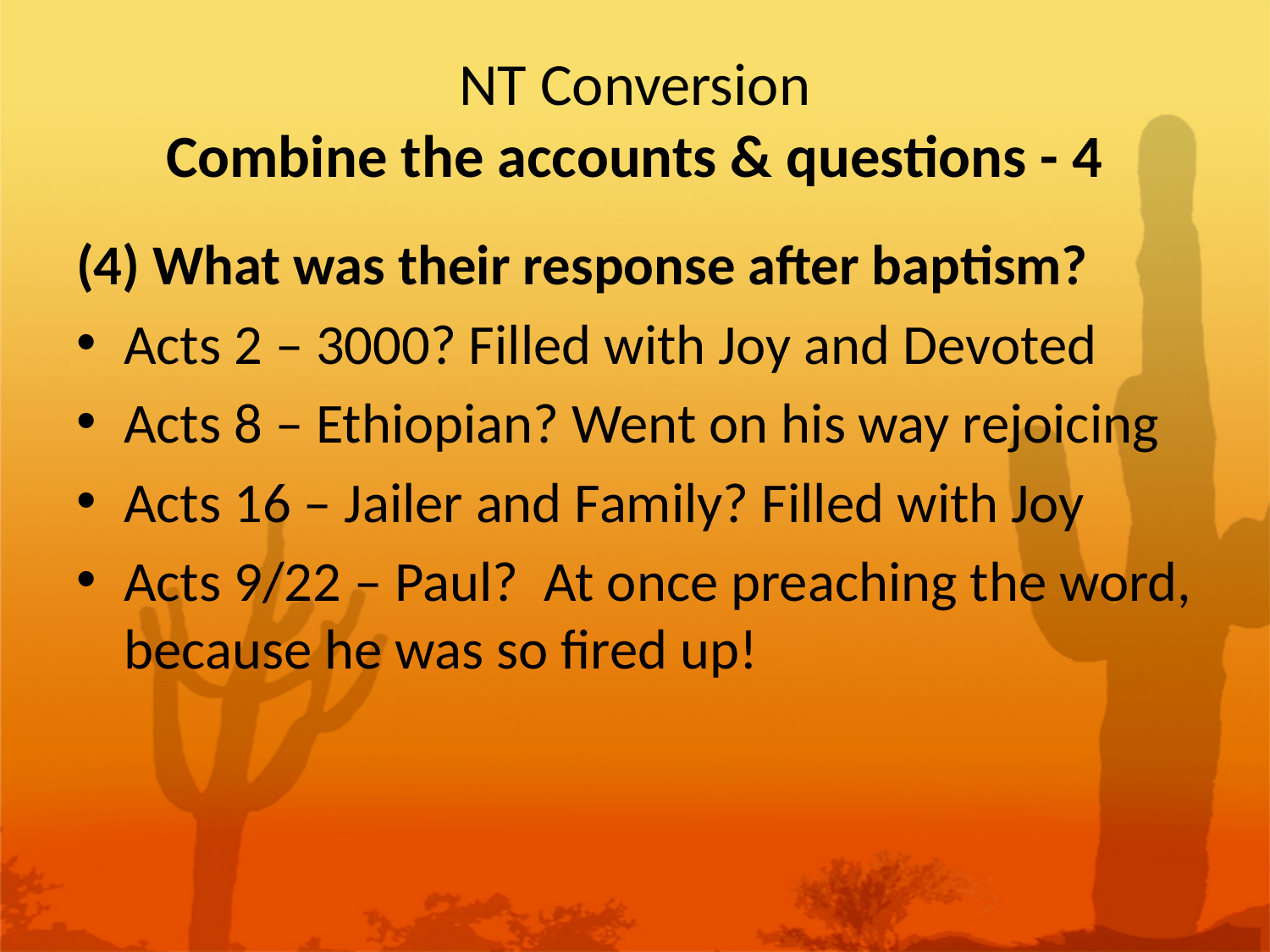

# NT Conversion Combine the accounts & questions - 4
(4) What was their response after baptism?
Acts 2 – 3000? Filled with Joy and Devoted
Acts 8 – Ethiopian? Went on his way rejoicing
Acts 16 – Jailer and Family? Filled with Joy
Acts 9/22 – Paul?  At once preaching the word, because he was so fired up!